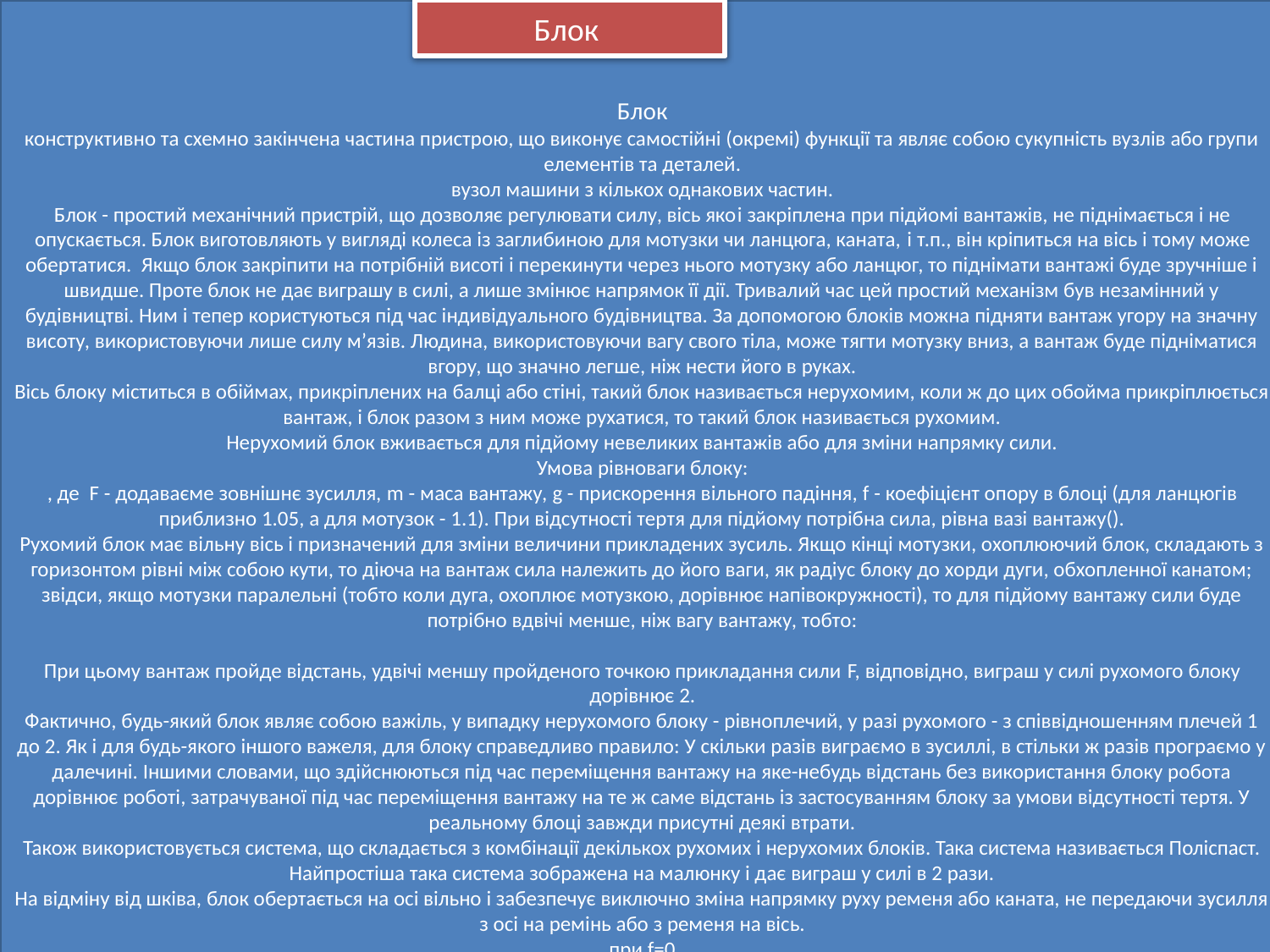

Блок
конструктивно та схемно закінчена частина пристрою, що виконує самостійні (окремі) функції та являє собою сукупність вузлів або групи елементів та деталей.
вузол машини з кількох однакових частин.
Блок - простий механічний пристрій, що дозволяє регулювати силу, вісь якоi закріплена при підйомі вантажів, не піднімається і не опускається. Блок виготовляють у вигляді колеса із заглибиною для мотузки чи ланцюга, каната, i т.п., вiн крiпиться на вiсь i тому може обертатися.  Якщо блок закріпити на потрібній висоті і перекинути через нього мотузку або ланцюг, то піднімати вантажі буде зручніше і швидше. Проте блок не дає виграшу в силі, а лише змінює напрямок її дії. Тривалий час цей простий механізм був незамінний у будівництві. Ним і тепер користуються під час індивідуального будівництва. За допомогою блоків можна підняти вантаж угору на значну висоту, використовуючи лише силу м’язів. Людина, використовуючи вагу свого тіла, може тягти мотузку вниз, а вантаж буде підніматися вгору, що значно легше, ніж нести його в руках.
Вісь блоку міститься в обіймах, прикріплених на балці або стіні, такий блок називається нерухомим, коли ж до цих обойма прикріплюється вантаж, і блок разом з ним може рухатися, то такий блок називається рухомим.
Нерухомий блок вживається для підйому невеликих вантажів або для зміни напрямку сили.
Умова рівноваги блоку:
, де  F - додаваєме зовнішнє зусилля, m - маса вантажу, g - прискорення вільного падіння, f - коефіцієнт опору в блоці (для ланцюгів приблизно 1.05, а для мотузок - 1.1). При відсутності тертя для підйому потрібна сила, рівна вазі вантажу().
Рухомий блок має вільну вісь і призначений для зміни величини прикладених зусиль. Якщо кінці мотузки, охоплюючий блок, складають з горизонтом рівні між собою кути, то діюча на вантаж сила належить до його ваги, як радіус блоку до хорди дуги, обхопленної канатом; звідси, якщо мотузки паралельні (тобто коли дуга, охоплює мотузкою, дорівнює напівокружності), то для підйому вантажу сили буде потрібно вдвічі менше, ніж вагу вантажу, тобто:

При цьому вантаж пройде відстань, удвічі меншу пройденого точкою прикладання сили F, відповідно, виграш у силі рухомого блоку дорівнює 2.
Фактично, будь-який блок являє собою важіль, у випадку нерухомого блоку - рівноплечий, у разі рухомого - з співвідношенням плечей 1 до 2. Як і для будь-якого іншого важеля, для блоку справедливо правило: У скільки разів виграємо в зусиллі, в стільки ж разів програємо у далечині. Іншими словами, що здійснюються під час переміщення вантажу на яке-небудь відстань без використання блоку робота дорівнює роботі, затрачуваної під час переміщення вантажу на те ж саме відстань із застосуванням блоку за умови відсутності тертя. У реальному блоці завжди присутні деякі втрати.
Також використовується система, що складається з комбінації декількох рухомих і нерухомих блоків. Така система називається Поліспаст. Найпростіша така система зображена на малюнку і дає виграш у силі в 2 рази.
На відміну від шківа, блок обертається на осі вільно і забезпечує виключно зміна напрямку руху ременя або каната, не передаючи зусилля з осі на ремінь або з ременя на вісь.
 при f=0.
Блок